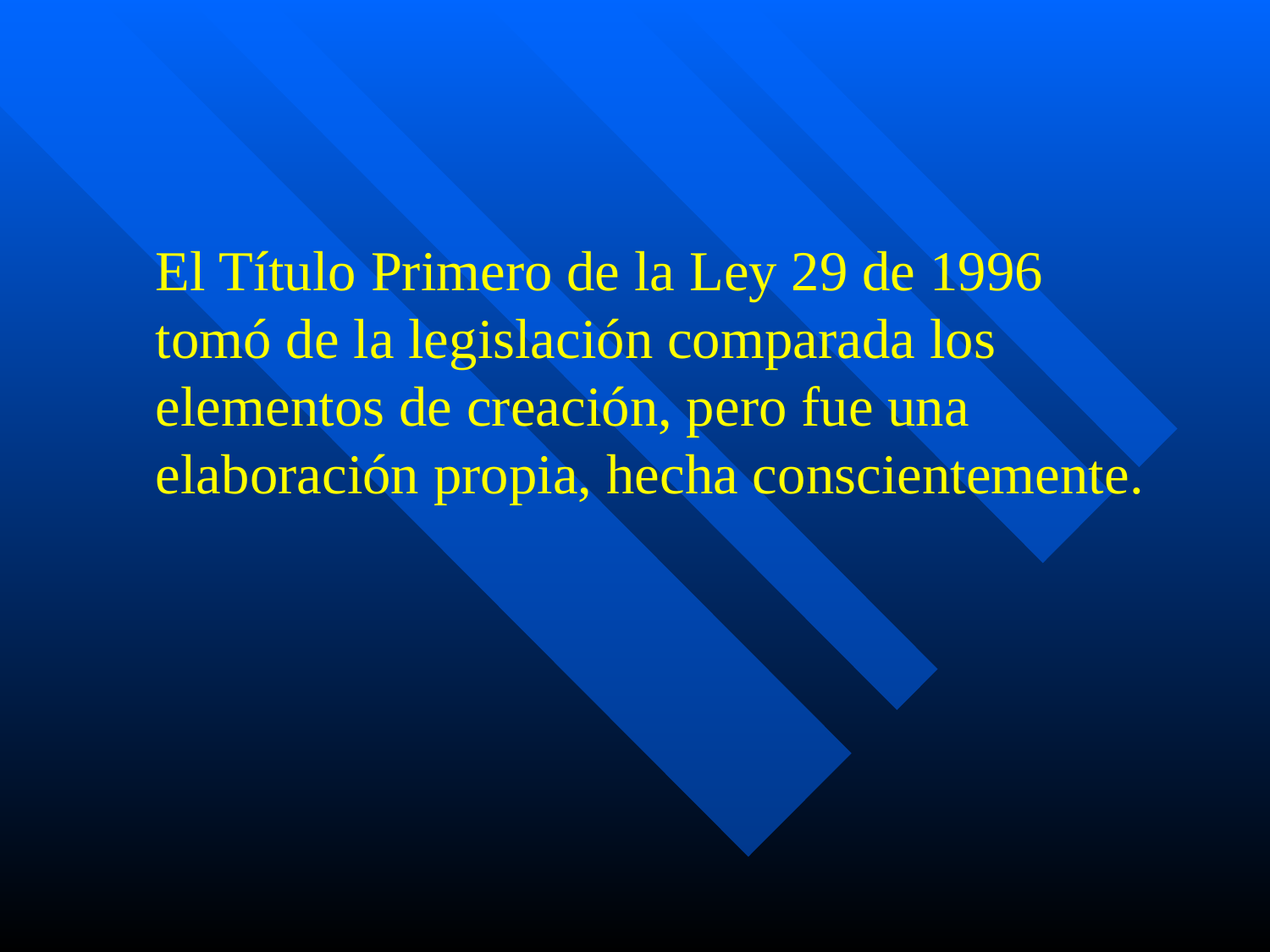

#
	El Título Primero de la Ley 29 de 1996 tomó de la legislación comparada los elementos de creación, pero fue una elaboración propia, hecha conscientemente.